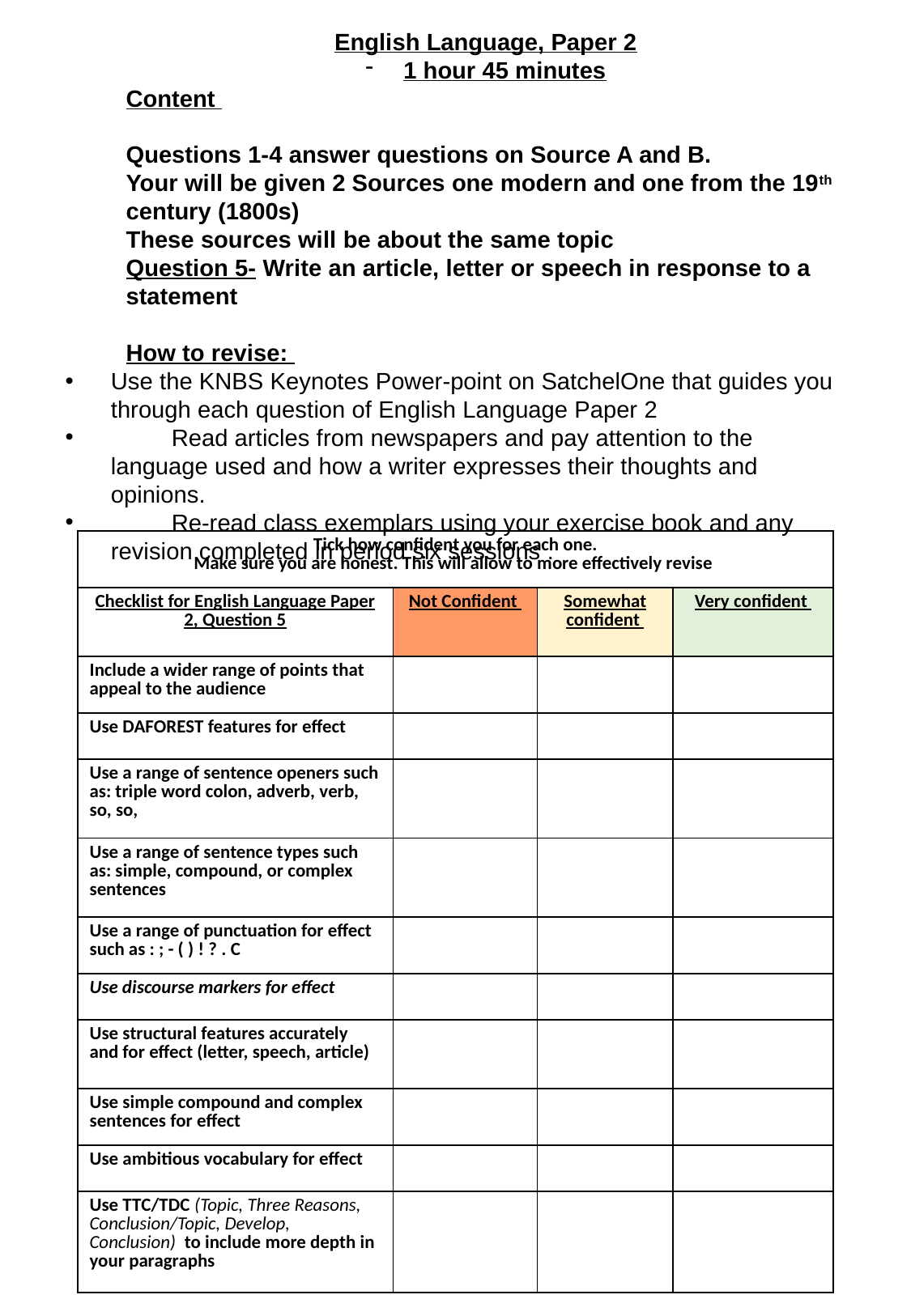

English Language, Paper 2
1 hour 45 minutes
Content

Questions 1-4 answer questions on Source A and B.
Your will be given 2 Sources one modern and one from the 19th century (1800s)
These sources will be about the same topic
Question 5- Write an article, letter or speech in response to a statement

How to revise:
Use the KNBS Keynotes Power-point on SatchelOne that guides you through each question of English Language Paper 2
	Read articles from newspapers and pay attention to the language used and how a writer expresses their thoughts and opinions.
	Re-read class exemplars using your exercise book and any revision completed in period six sessions .

| Tick how confident you for each one. Make sure you are honest. This will allow to more effectively revise |  |  |  |
| --- | --- | --- | --- |
| Checklist for English Language Paper 2, Question 5 | Not Confident | Somewhat confident | Very confident |
| Include a wider range of points that appeal to the audience |  |  |  |
| Use DAFOREST features for effect |  |  |  |
| Use a range of sentence openers such as: triple word colon, adverb, verb, so, so, |  |  |  |
| Use a range of sentence types such as: simple, compound, or complex sentences |  |  |  |
| Use a range of punctuation for effect such as : ; - ( ) ! ? . C |  |  |  |
| Use discourse markers for effect |  |  |  |
| Use structural features accurately and for effect (letter, speech, article) |  |  |  |
| Use simple compound and complex sentences for effect |  |  |  |
| Use ambitious vocabulary for effect |  |  |  |
| Use TTC/TDC (Topic, Three Reasons, Conclusion/Topic, Develop, Conclusion) to include more depth in your paragraphs |  |  |  |